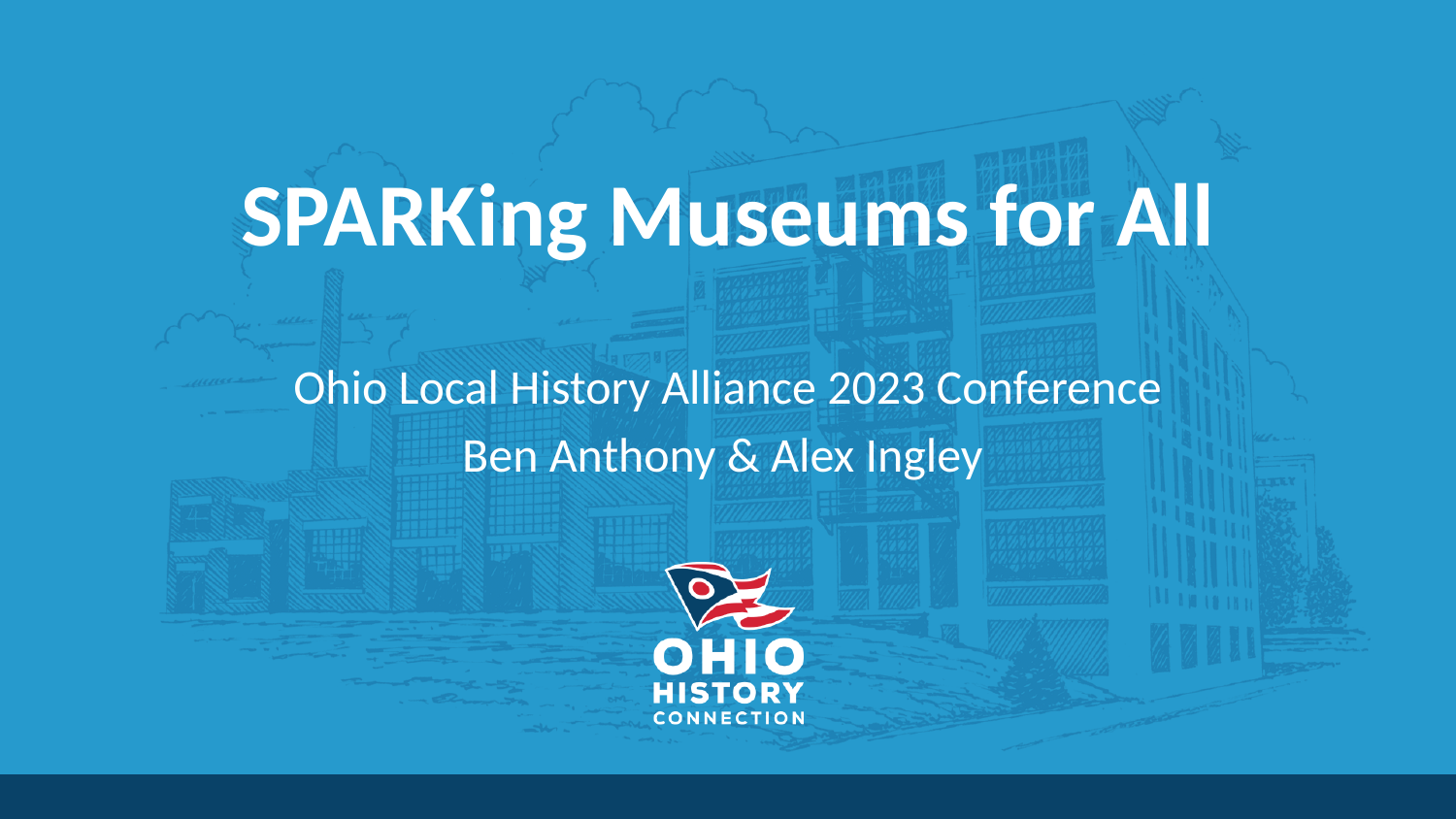

# SPARKing Museums for All
Ohio Local History Alliance 2023 Conference
Ben Anthony & Alex Ingley